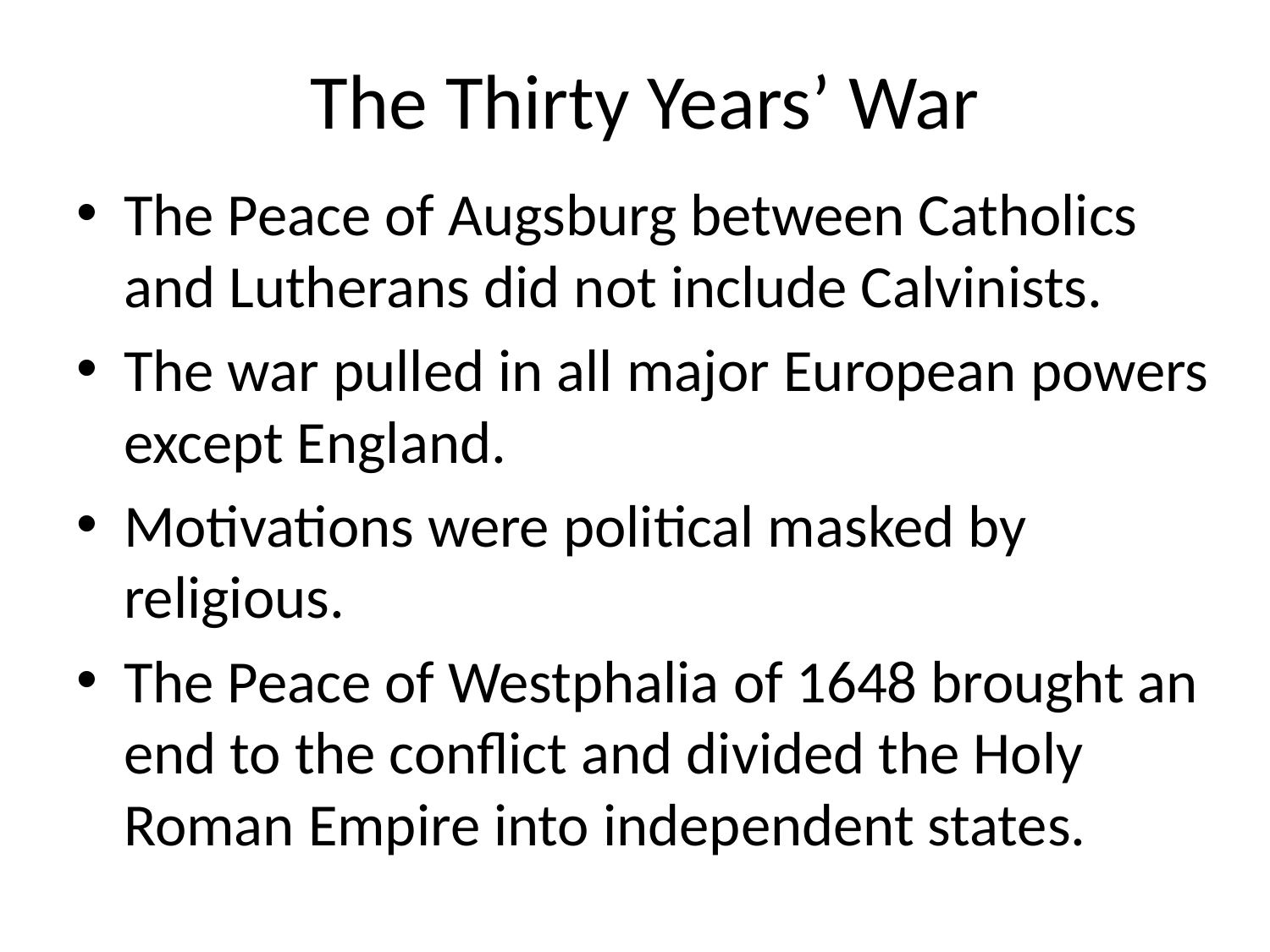

# The Thirty Years’ War
The Peace of Augsburg between Catholics and Lutherans did not include Calvinists.
The war pulled in all major European powers except England.
Motivations were political masked by religious.
The Peace of Westphalia of 1648 brought an end to the conflict and divided the Holy Roman Empire into independent states.